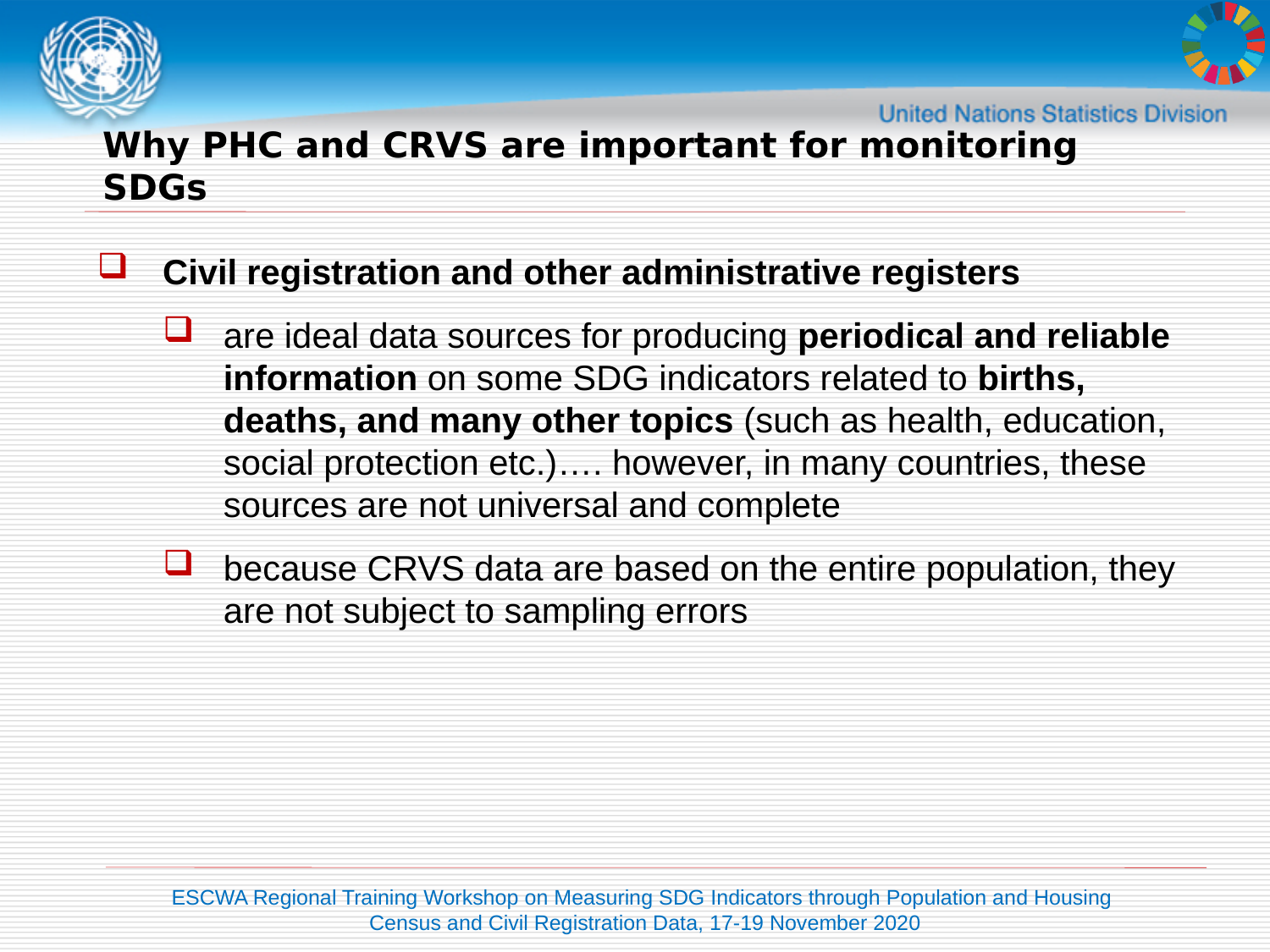

# Why PHC and CRVS are important for monitoring SDGs
Civil registration and other administrative registers
are ideal data sources for producing periodical and reliable information on some SDG indicators related to births, deaths, and many other topics (such as health, education, social protection etc.)…. however, in many countries, these sources are not universal and complete
because CRVS data are based on the entire population, they are not subject to sampling errors